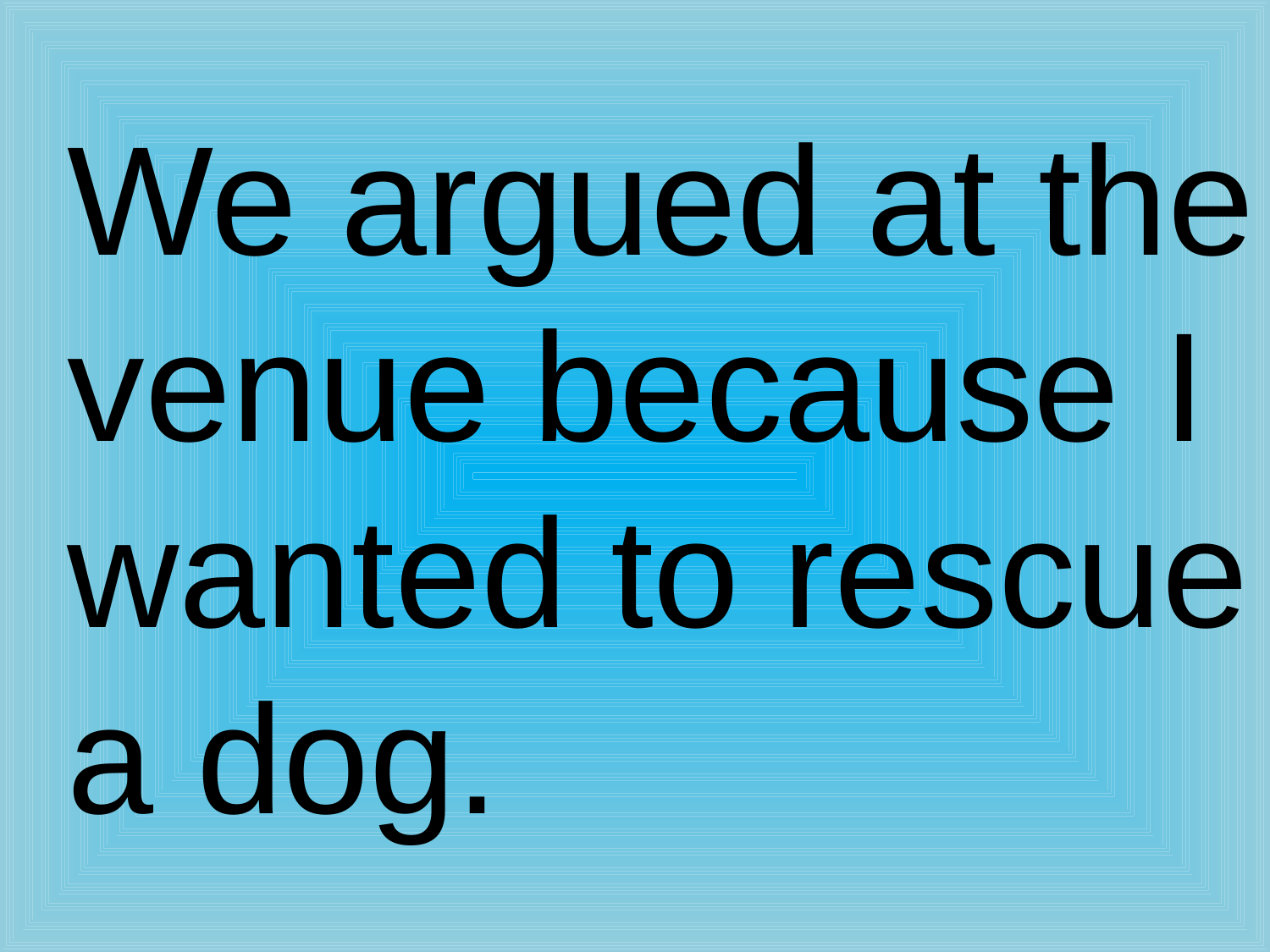

We argued at the venue because I wanted to rescue a dog.